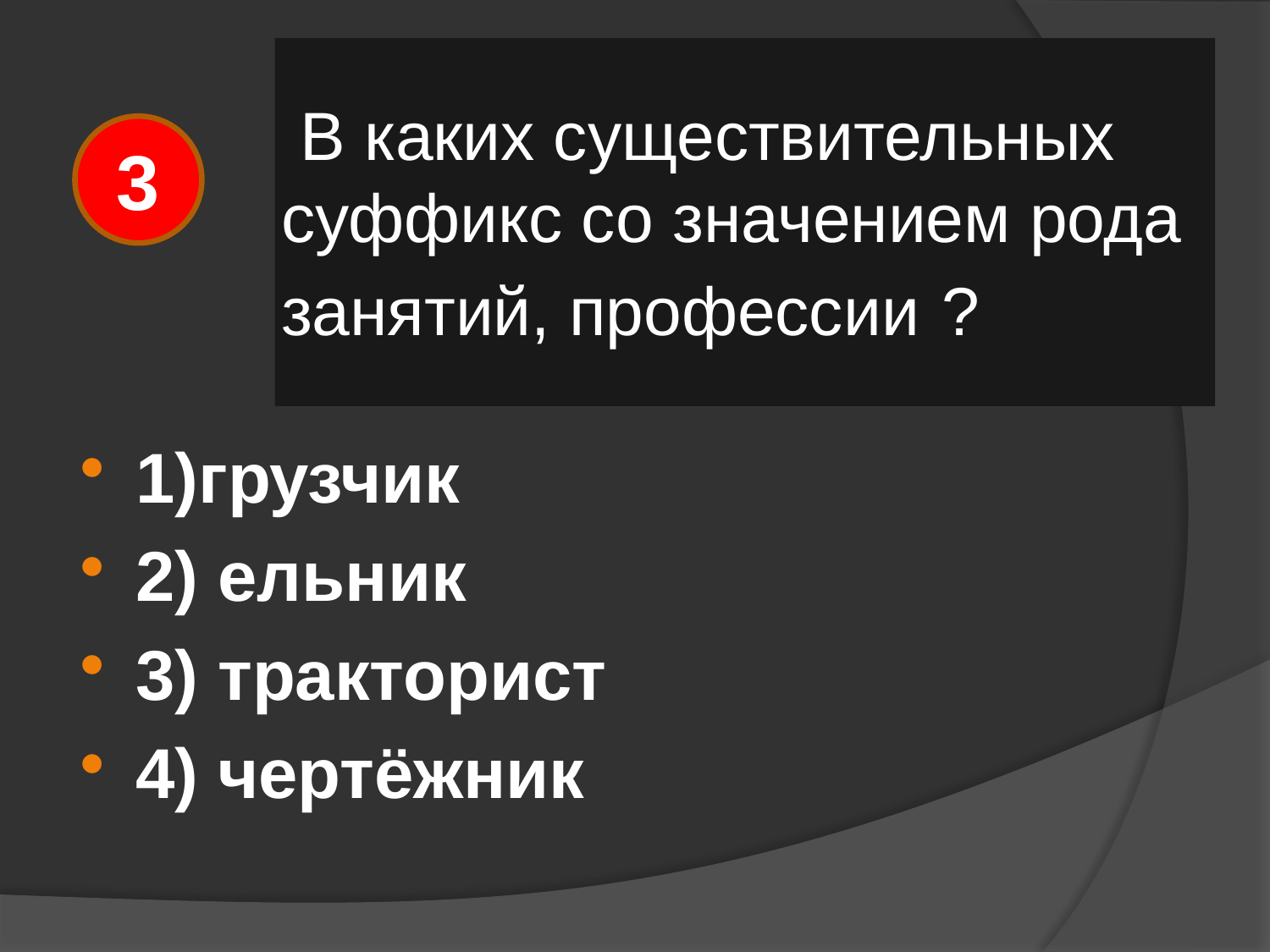

# В каких существительных суффикс со значением рода занятий, профессии ?
3
1)грузчик
2) ельник
3) тракторист
4) чертёжник